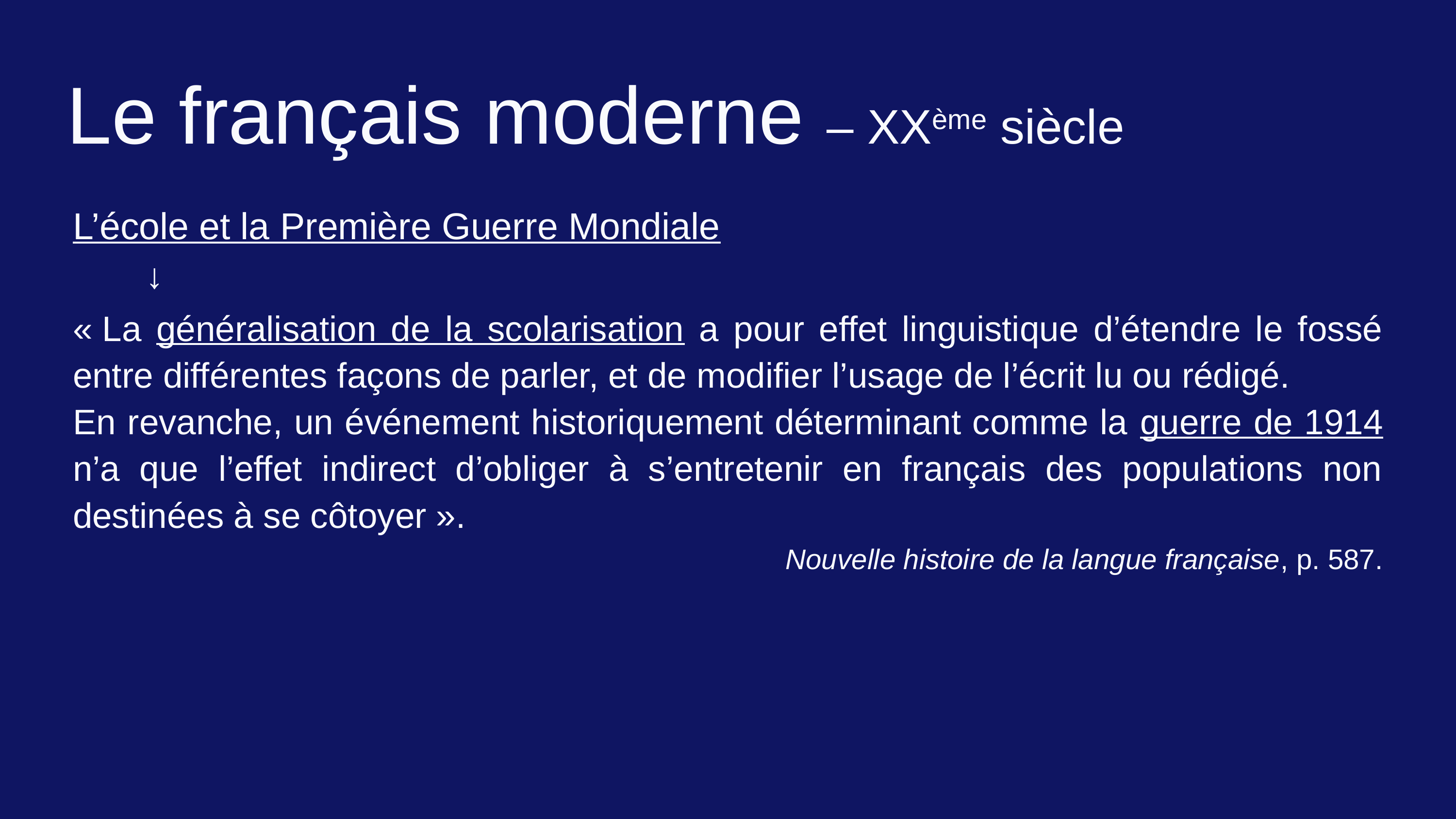

Le français moderne – XXème siècle
L’école et la Première Guerre Mondiale
	↓
« La généralisation de la scolarisation a pour effet linguistique d’étendre le fossé entre différentes façons de parler, et de modifier l’usage de l’écrit lu ou rédigé.
En revanche, un événement historiquement déterminant comme la guerre de 1914 n’a que l’effet indirect d’obliger à s’entretenir en français des populations non destinées à se côtoyer ».
Nouvelle histoire de la langue française, p. 587.